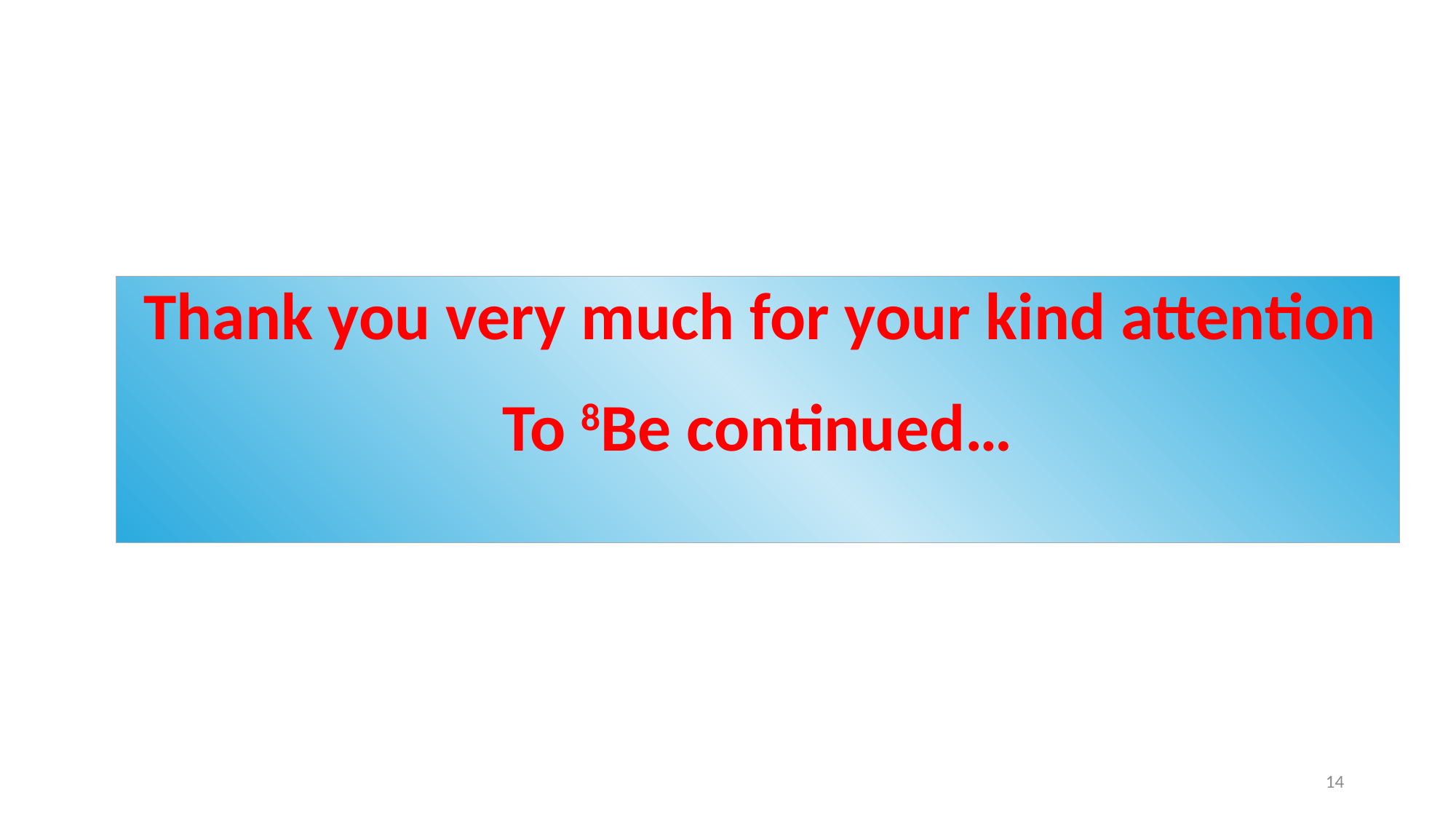

Thank you very much for your kind attention
To 8Be continued…
14